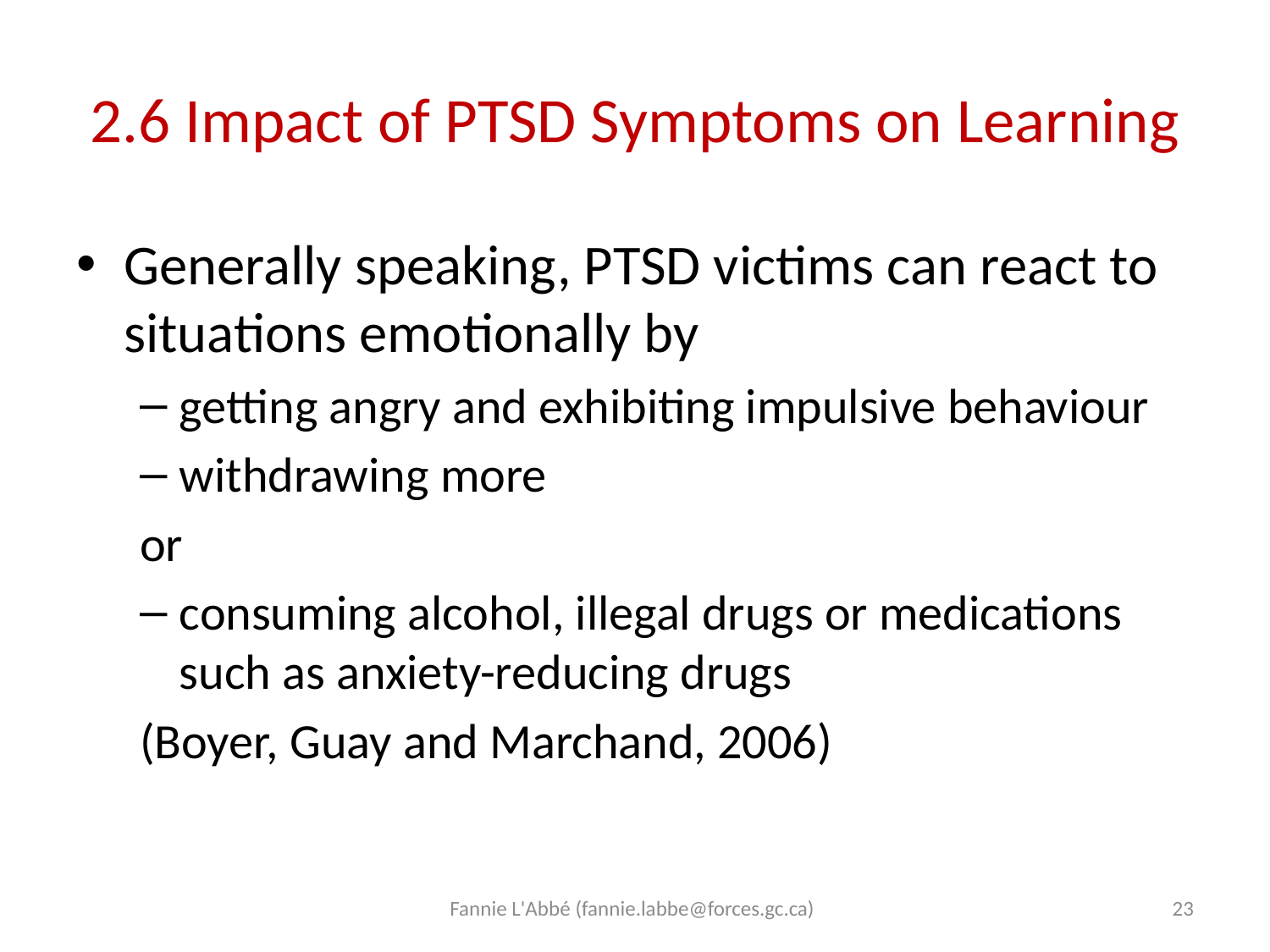

# 2.6 Impact of PTSD Symptoms on Learning
Generally speaking, PTSD victims can react to situations emotionally by
getting angry and exhibiting impulsive behaviour
withdrawing more
or
consuming alcohol, illegal drugs or medications such as anxiety-reducing drugs
(Boyer, Guay and Marchand, 2006)

Fannie L'Abbé (fannie.labbe@forces.gc.ca)
23